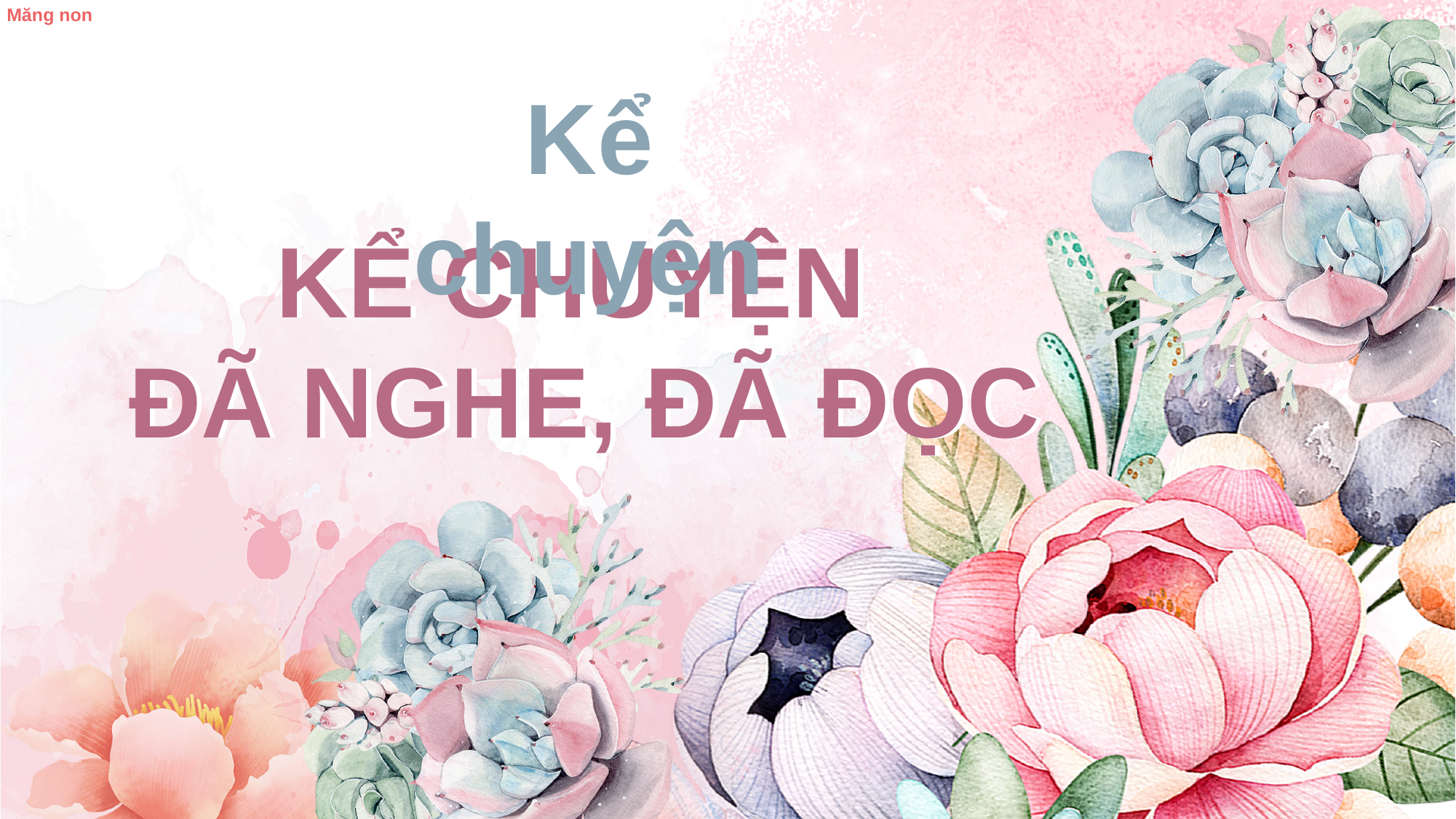

Kể chuyện
KỂ CHUYỆN
ĐÃ NGHE, ĐÃ ĐỌC
KỂ CHUYỆN
ĐÃ NGHE, ĐÃ ĐỌC